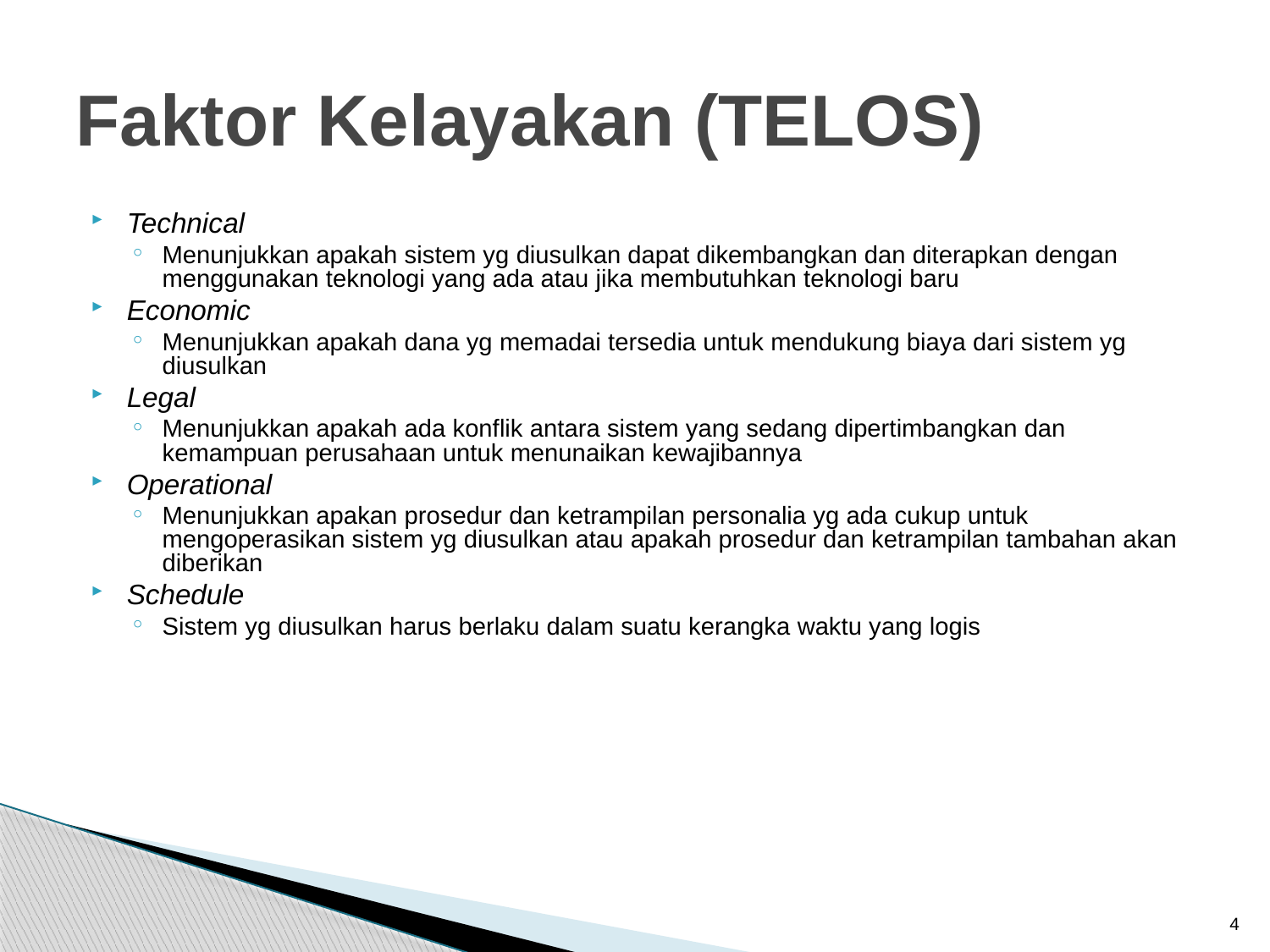

# Faktor Kelayakan (TELOS)
Technical
Menunjukkan apakah sistem yg diusulkan dapat dikembangkan dan diterapkan dengan menggunakan teknologi yang ada atau jika membutuhkan teknologi baru
Economic
Menunjukkan apakah dana yg memadai tersedia untuk mendukung biaya dari sistem yg diusulkan
Legal
Menunjukkan apakah ada konflik antara sistem yang sedang dipertimbangkan dan kemampuan perusahaan untuk menunaikan kewajibannya
Operational
Menunjukkan apakan prosedur dan ketrampilan personalia yg ada cukup untuk mengoperasikan sistem yg diusulkan atau apakah prosedur dan ketrampilan tambahan akan diberikan
Schedule
Sistem yg diusulkan harus berlaku dalam suatu kerangka waktu yang logis
4